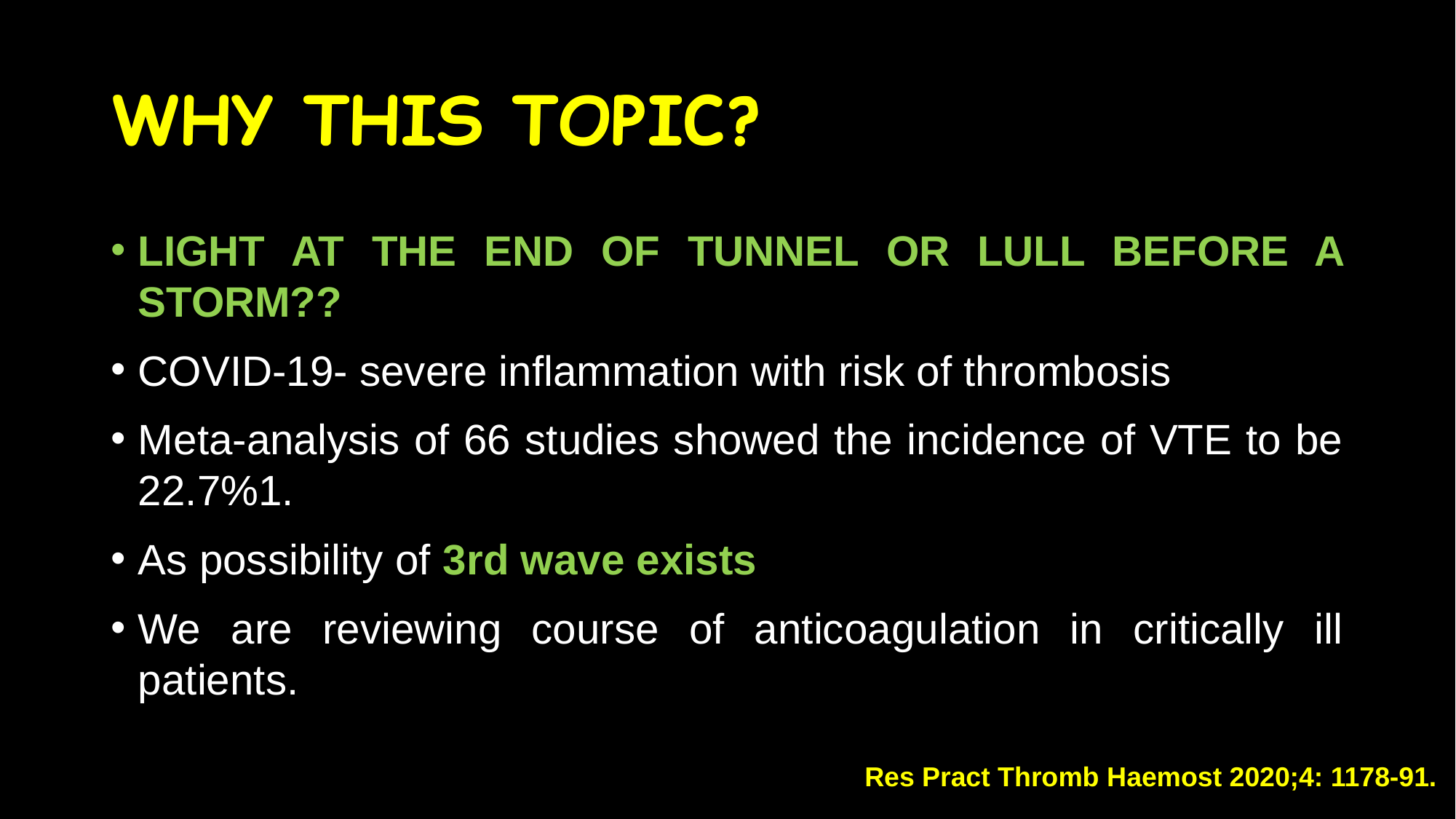

# WHY THIS TOPIC?
LIGHT AT THE END OF TUNNEL OR LULL BEFORE A STORM??
COVID-19- severe inflammation with risk of thrombosis
Meta-analysis of 66 studies showed the incidence of VTE to be 22.7%1.
As possibility of 3rd wave exists
We are reviewing course of anticoagulation in critically ill patients.

Res Pract Thromb Haemost 2020;4: 1178-91.